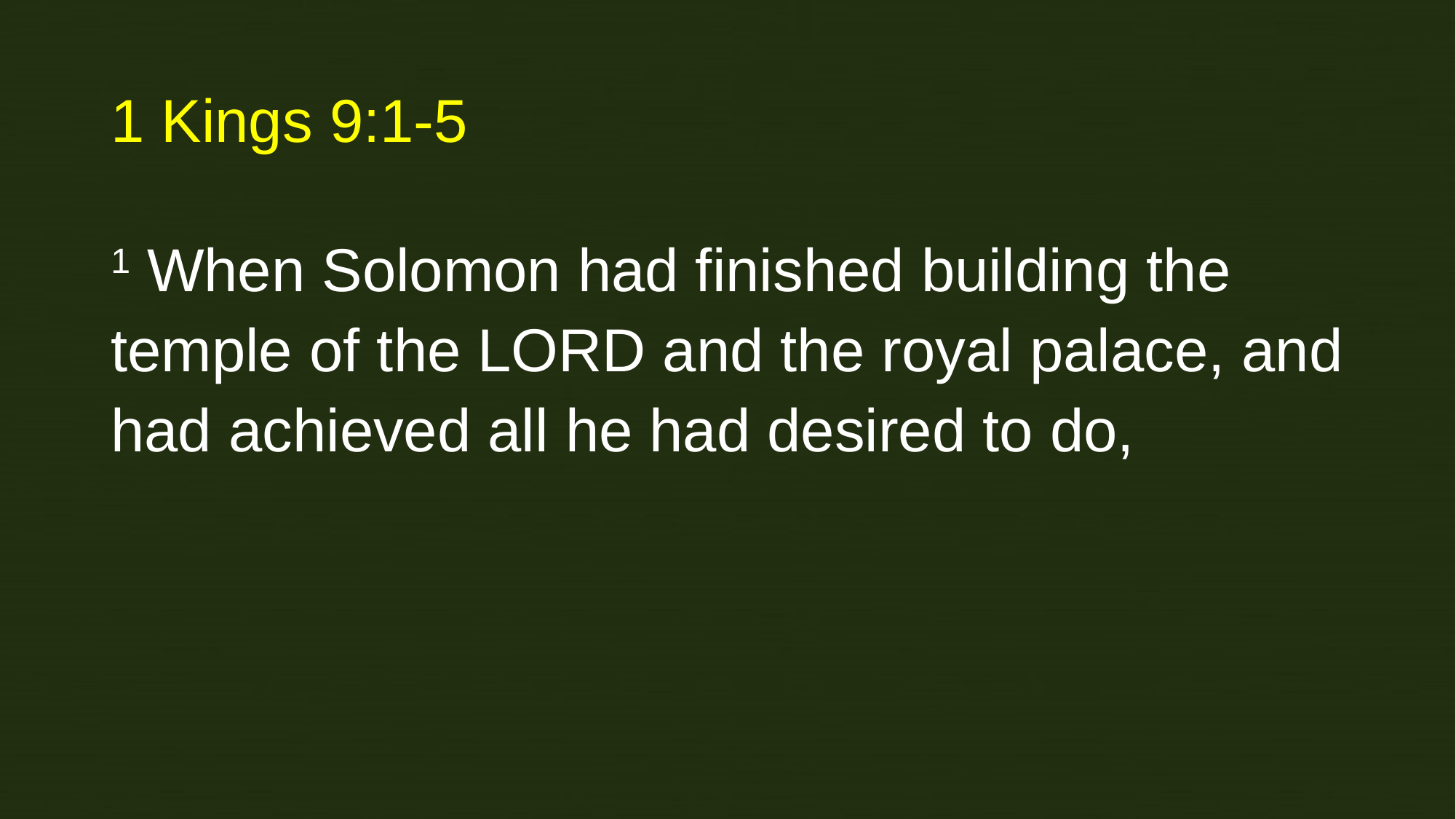

# 1 Kings 9:1-5
1 When Solomon had finished building the temple of the LORD and the royal palace, and had achieved all he had desired to do,